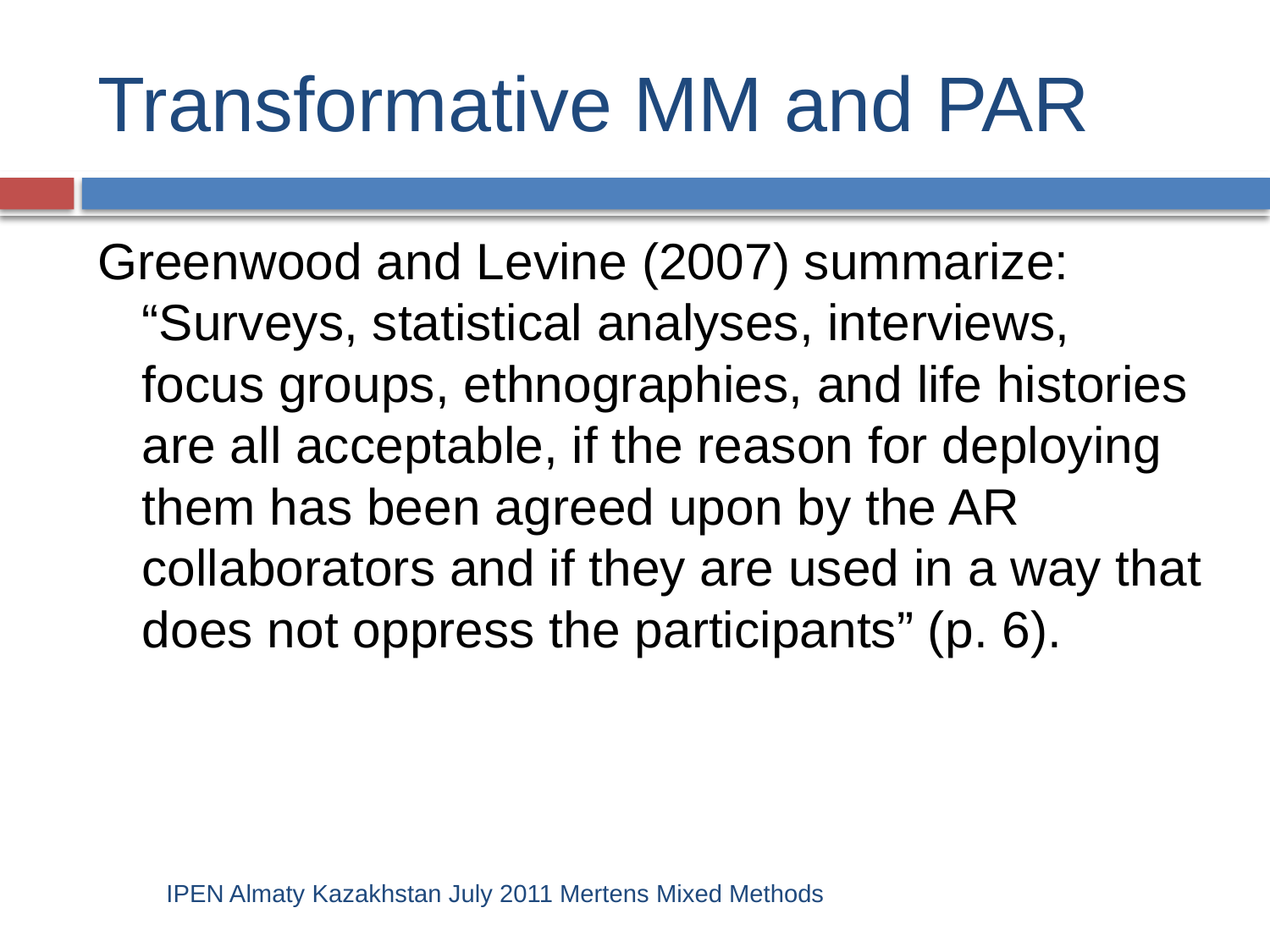

# Transformative MM and PAR
Greenwood and Levine (2007) summarize: “Surveys, statistical analyses, interviews, focus groups, ethnographies, and life histories are all acceptable, if the reason for deploying them has been agreed upon by the AR collaborators and if they are used in a way that does not oppress the participants” (p. 6).

IPEN Almaty Kazakhstan July 2011 Mertens Mixed Methods